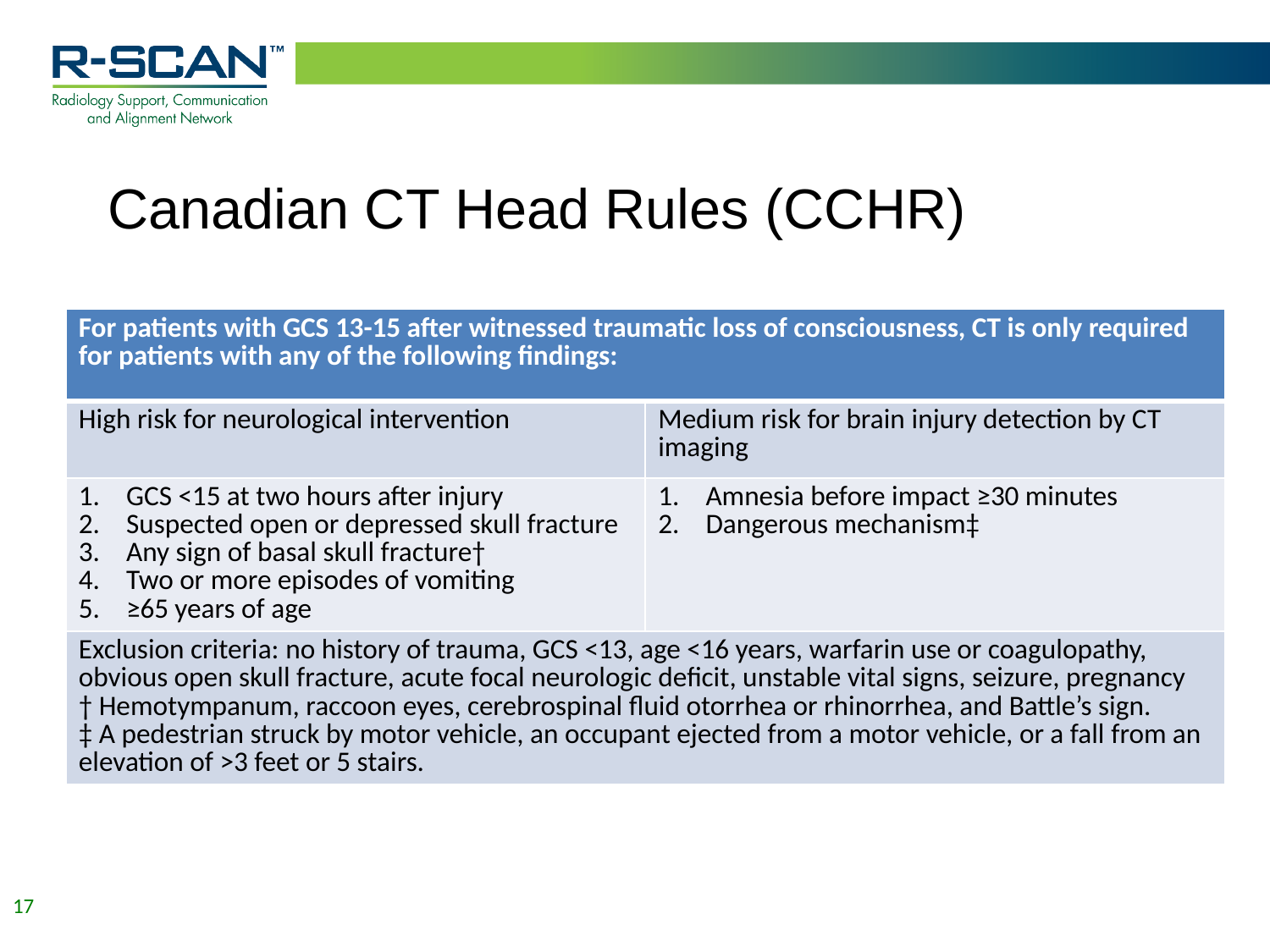

# Canadian CT Head Rules (CCHR)
| For patients with GCS 13-15 after witnessed traumatic loss of consciousness, CT is only required for patients with any of the following findings: |  |
| --- | --- |
| High risk for neurological intervention | Medium risk for brain injury detection by CT imaging |
| GCS <15 at two hours after injury Suspected open or depressed skull fracture Any sign of basal skull fracture† Two or more episodes of vomiting ≥65 years of age | Amnesia before impact ≥30 minutes Dangerous mechanism‡ |
| Exclusion criteria: no history of trauma, GCS <13, age <16 years, warfarin use or coagulopathy, obvious open skull fracture, acute focal neurologic deficit, unstable vital signs, seizure, pregnancy † Hemotympanum, raccoon eyes, cerebrospinal fluid otorrhea or rhinorrhea, and Battle’s sign. ‡ A pedestrian struck by motor vehicle, an occupant ejected from a motor vehicle, or a fall from an elevation of >3 feet or 5 stairs. |  |
17